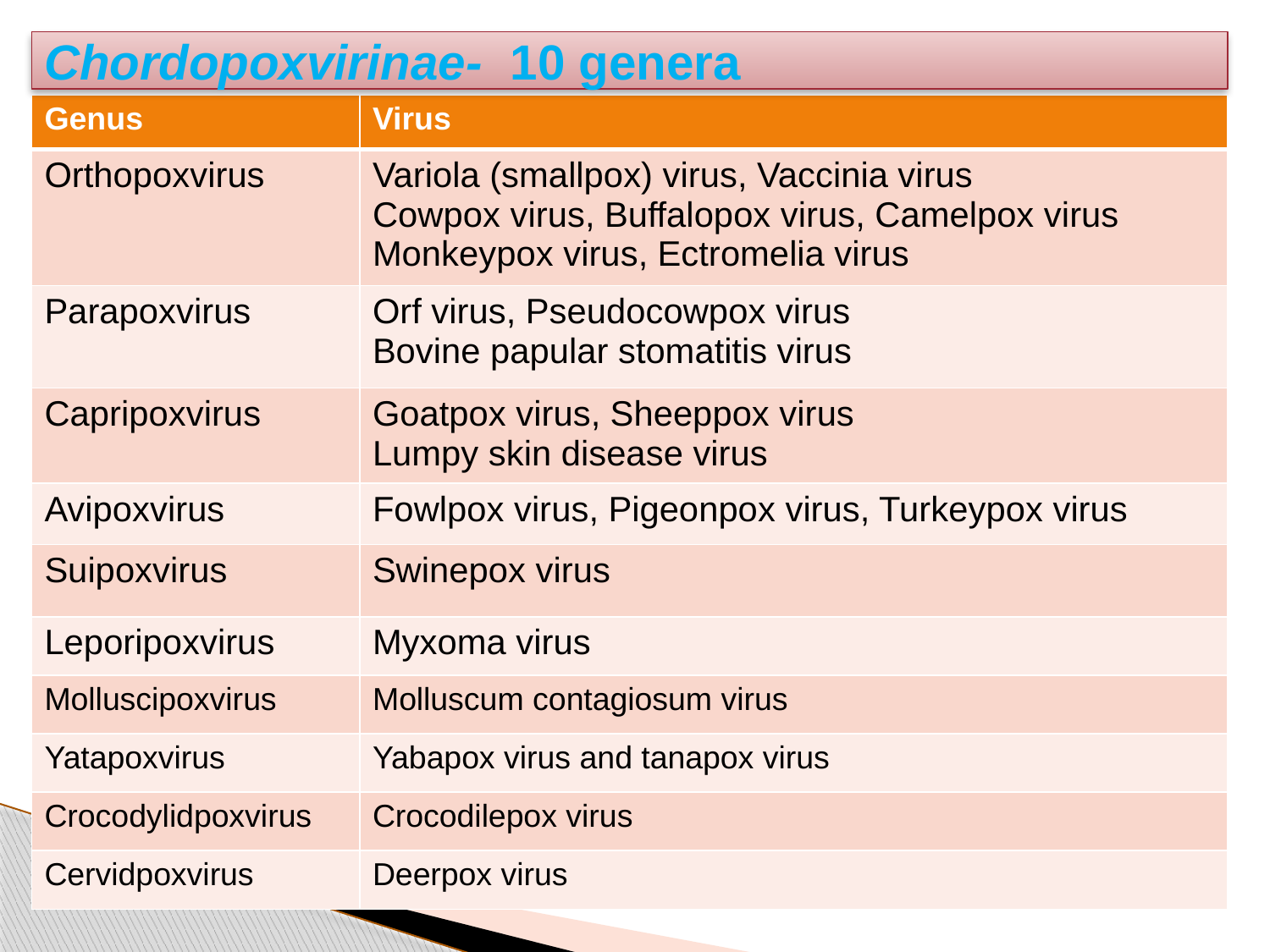

# Chordopoxvirinae-  10 genera
| Genus | Virus |
| --- | --- |
| Orthopoxvirus | Variola (smallpox) virus, Vaccinia virus Cowpox virus, Buffalopox virus, Camelpox virus Monkeypox virus, Ectromelia virus |
| Parapoxvirus | Orf virus, Pseudocowpox virus Bovine papular stomatitis virus |
| Capripoxvirus | Goatpox virus, Sheeppox virus Lumpy skin disease virus |
| Avipoxvirus | Fowlpox virus, Pigeonpox virus, Turkeypox virus |
| Suipoxvirus | Swinepox virus |
| Leporipoxvirus | Myxoma virus |
| Molluscipoxvirus | Molluscum contagiosum virus |
| Yatapoxvirus | Yabapox virus and tanapox virus |
| Crocodylidpoxvirus | Crocodilepox virus |
| Cervidpoxvirus | Deerpox virus |